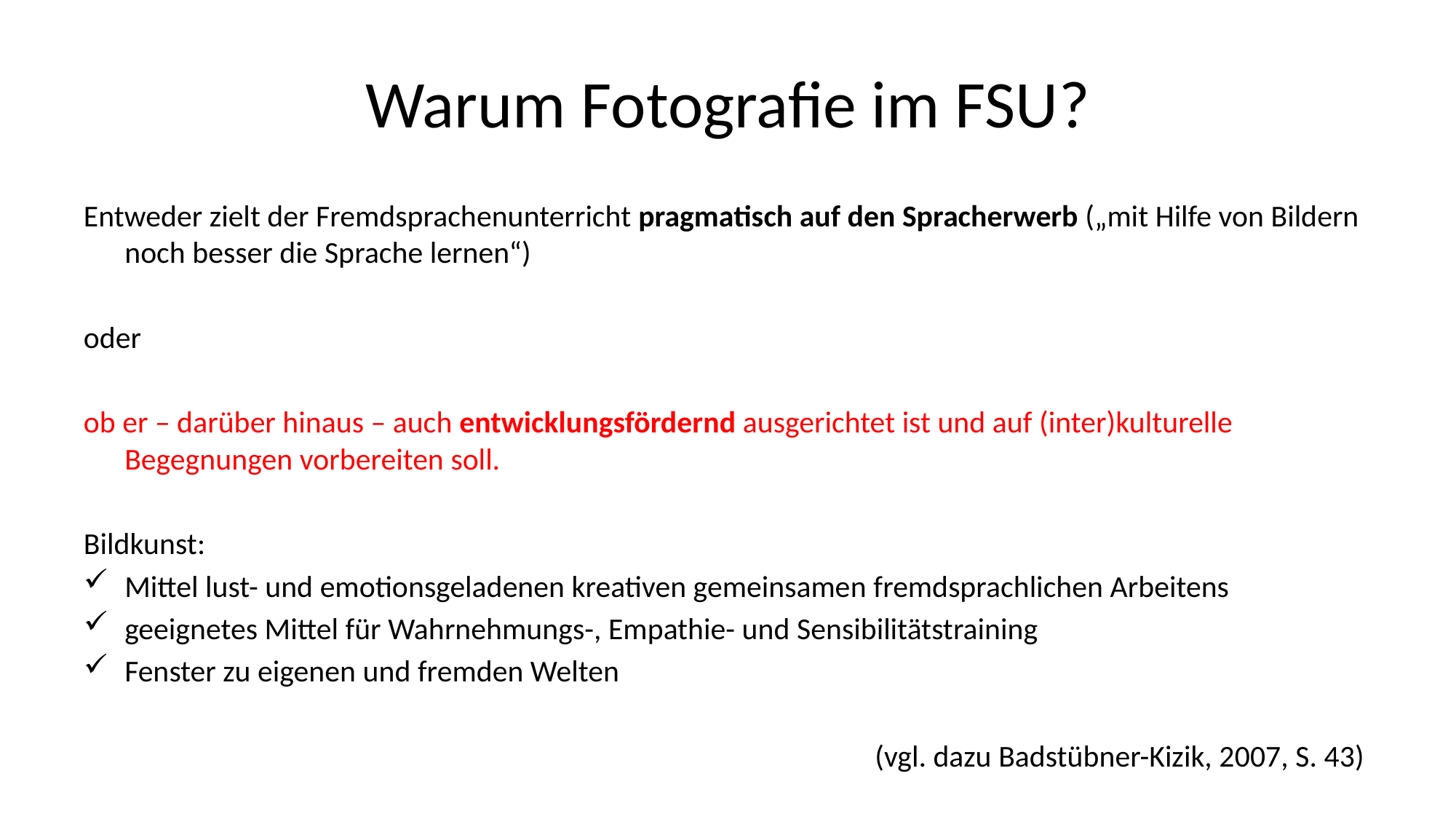

# Warum Fotografie im FSU?
Entweder zielt der Fremdsprachenunterricht pragmatisch auf den Spracherwerb („mit Hilfe von Bildern noch besser die Sprache lernen“)

oder

ob er – darüber hinaus – auch entwicklungsfördernd ausgerichtet ist und auf (inter)kulturelle Begegnungen vorbereiten soll.

Bildkunst:
Mittel lust- und emotionsgeladenen kreativen gemeinsamen fremdsprachlichen Arbeitens
geeignetes Mittel für Wahrnehmungs-, Empathie- und Sensibilitätstraining
Fenster zu eigenen und fremden Welten

(vgl. dazu Badstübner-Kizik, 2007, S. 43)